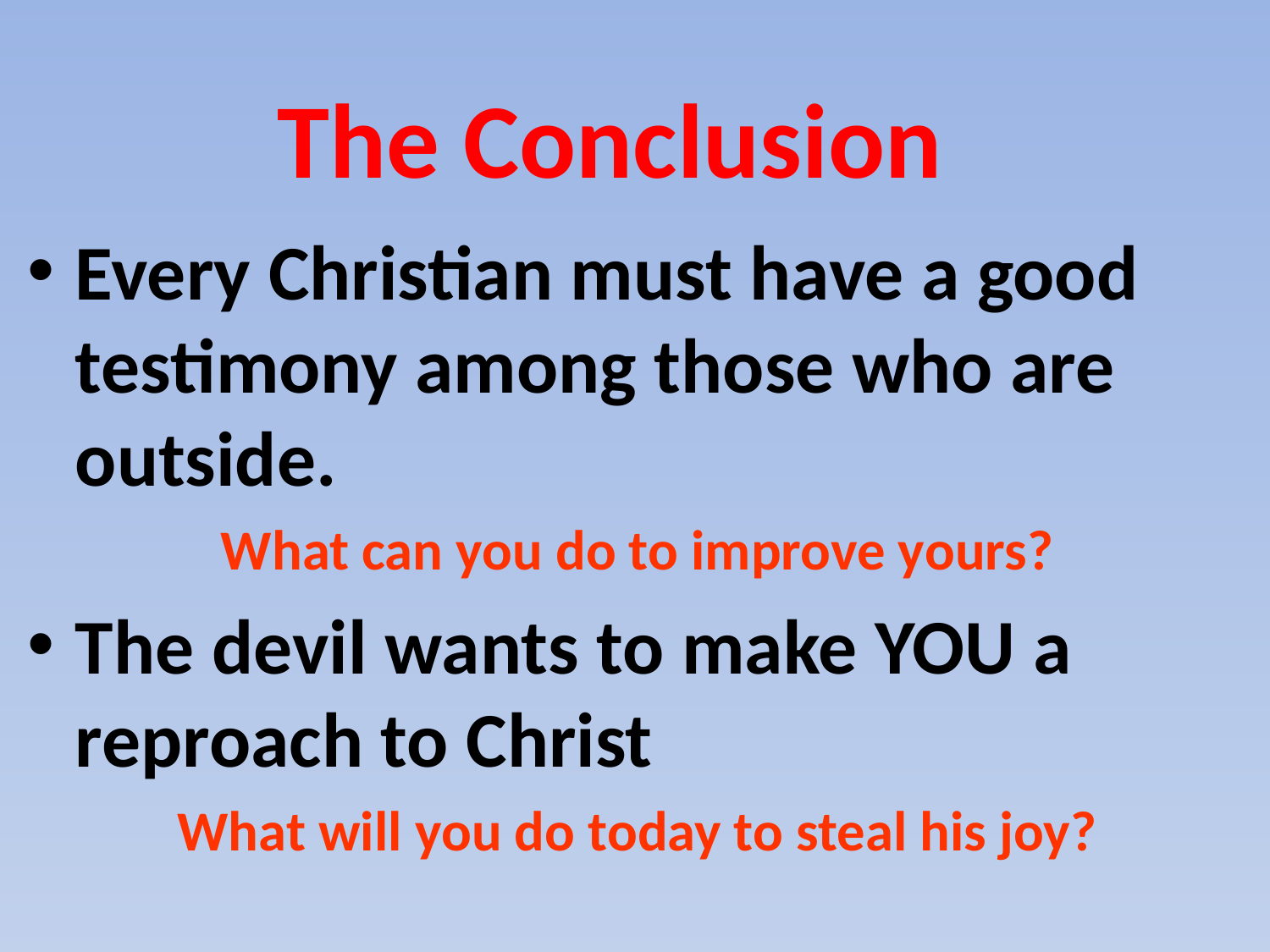

The Conclusion
Every Christian must have a good testimony among those who are outside.
What can you do to improve yours?
The devil wants to make YOU a reproach to Christ
What will you do today to steal his joy?